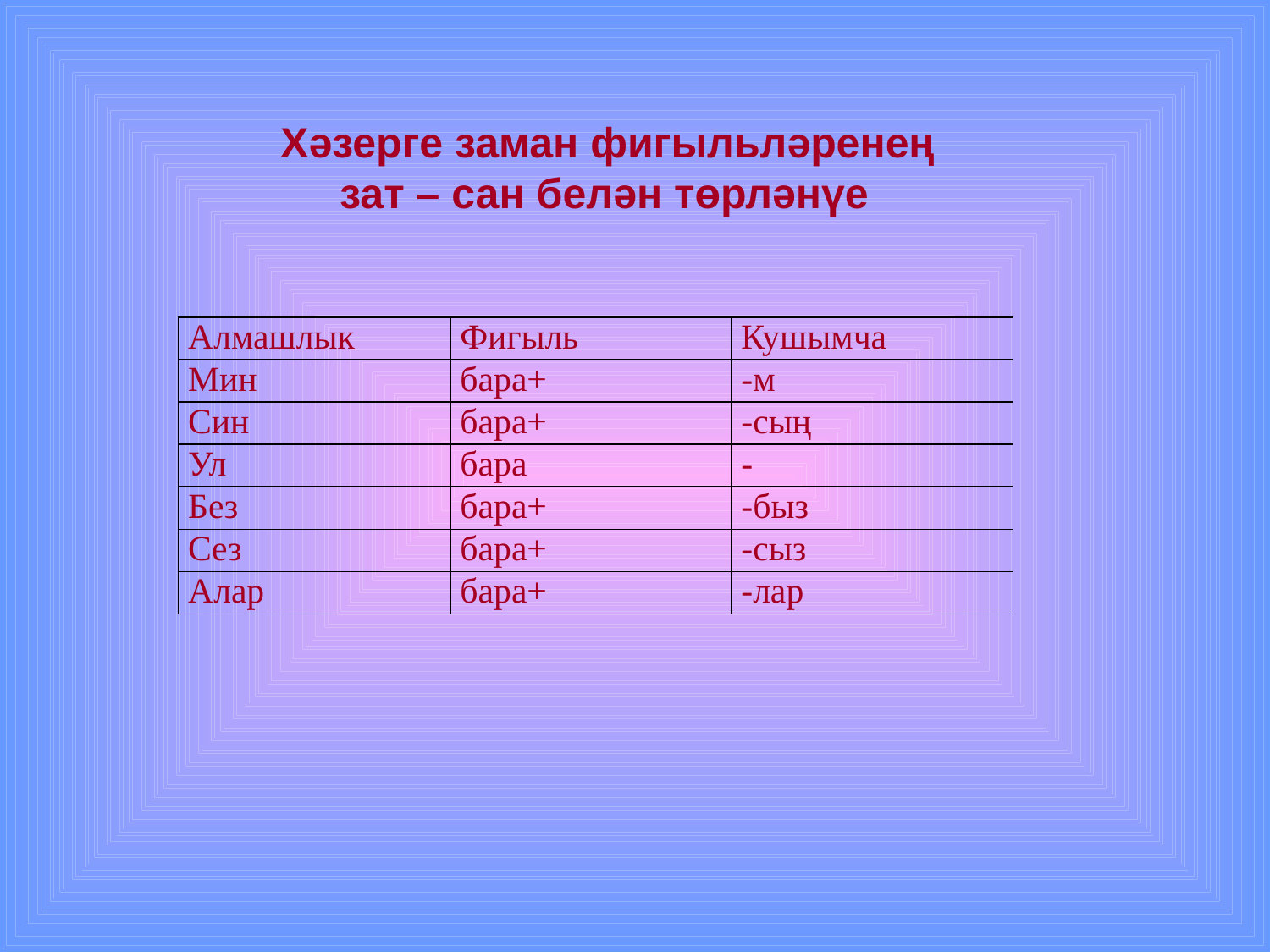

Хәзерге заман фигыльләренең
     зат – сан белән төрләнүе
| Алмашлык | Фигыль | Кушымча |
| --- | --- | --- |
| Мин | бара+ | -м |
| Син | бара+ | -сың |
| Ул | бара | - |
| Без | бара+ | -быз |
| Сез | бара+ | -сыз |
| Алар | бара+ | -лар |